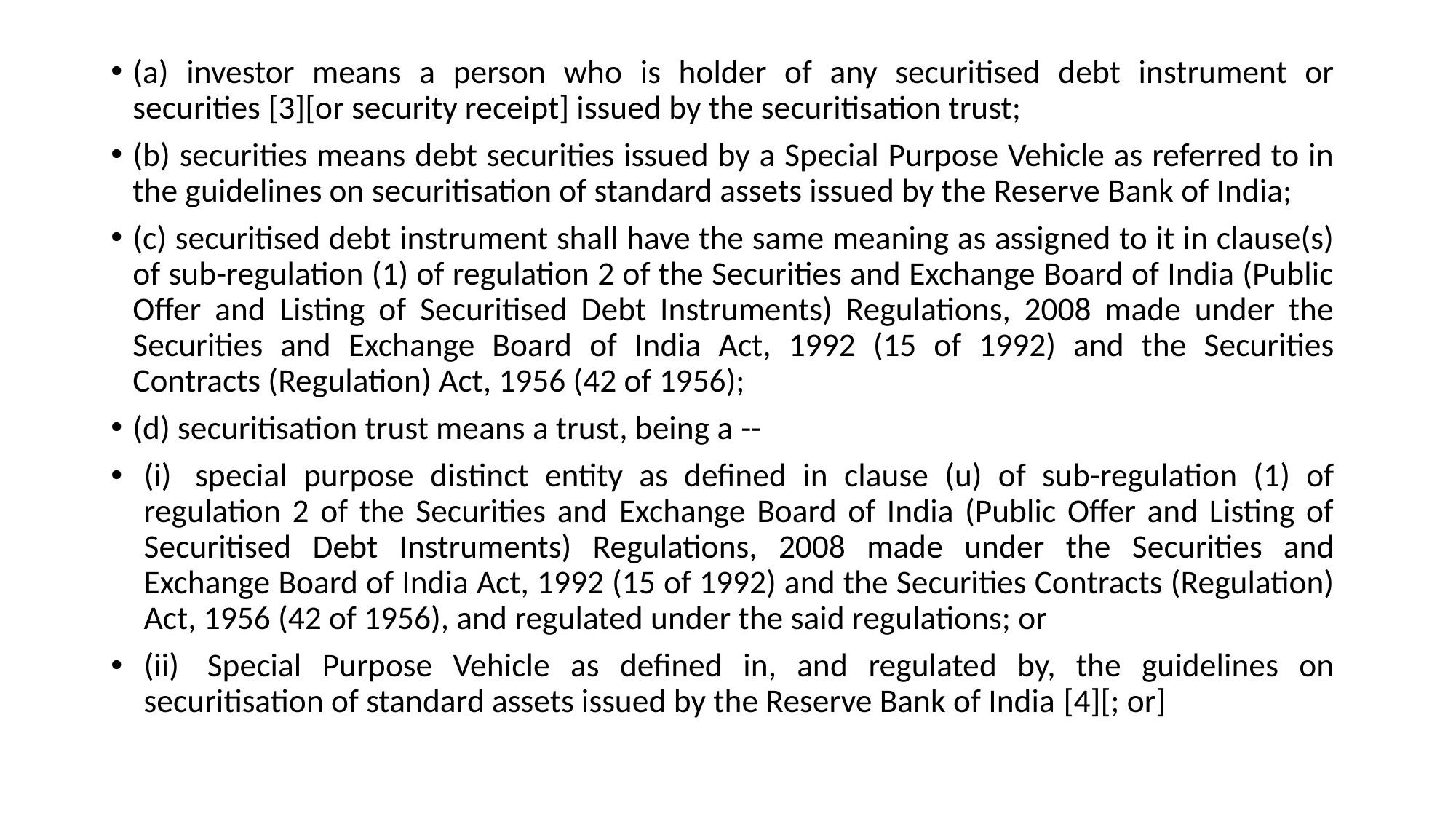

(a) investor means a person who is holder of any securitised debt instrument or securities [3][or security receipt] issued by the securitisation trust;
(b) securities means debt securities issued by a Special Purpose Vehicle as referred to in the guidelines on securitisation of standard assets issued by the Reserve Bank of India;
(c) securitised debt instrument shall have the same meaning as assigned to it in clause(s) of sub-regulation (1) of regulation 2 of the Securities and Exchange Board of India (Public Offer and Listing of Securitised Debt Instruments) Regulations, 2008 made under the Securities and Exchange Board of India Act, 1992 (15 of 1992) and the Securities Contracts (Regulation) Act, 1956 (42 of 1956);
(d) securitisation trust means a trust, being a --
(i)  special purpose distinct entity as defined in clause (u) of sub-regulation (1) of regulation 2 of the Securities and Exchange Board of India (Public Offer and Listing of Securitised Debt Instruments) Regulations, 2008 made under the Securities and Exchange Board of India Act, 1992 (15 of 1992) and the Securities Contracts (Regulation) Act, 1956 (42 of 1956), and regulated under the said regulations; or
(ii)  Special Purpose Vehicle as defined in, and regulated by, the guidelines on securitisation of standard assets issued by the Reserve Bank of India [4][; or]